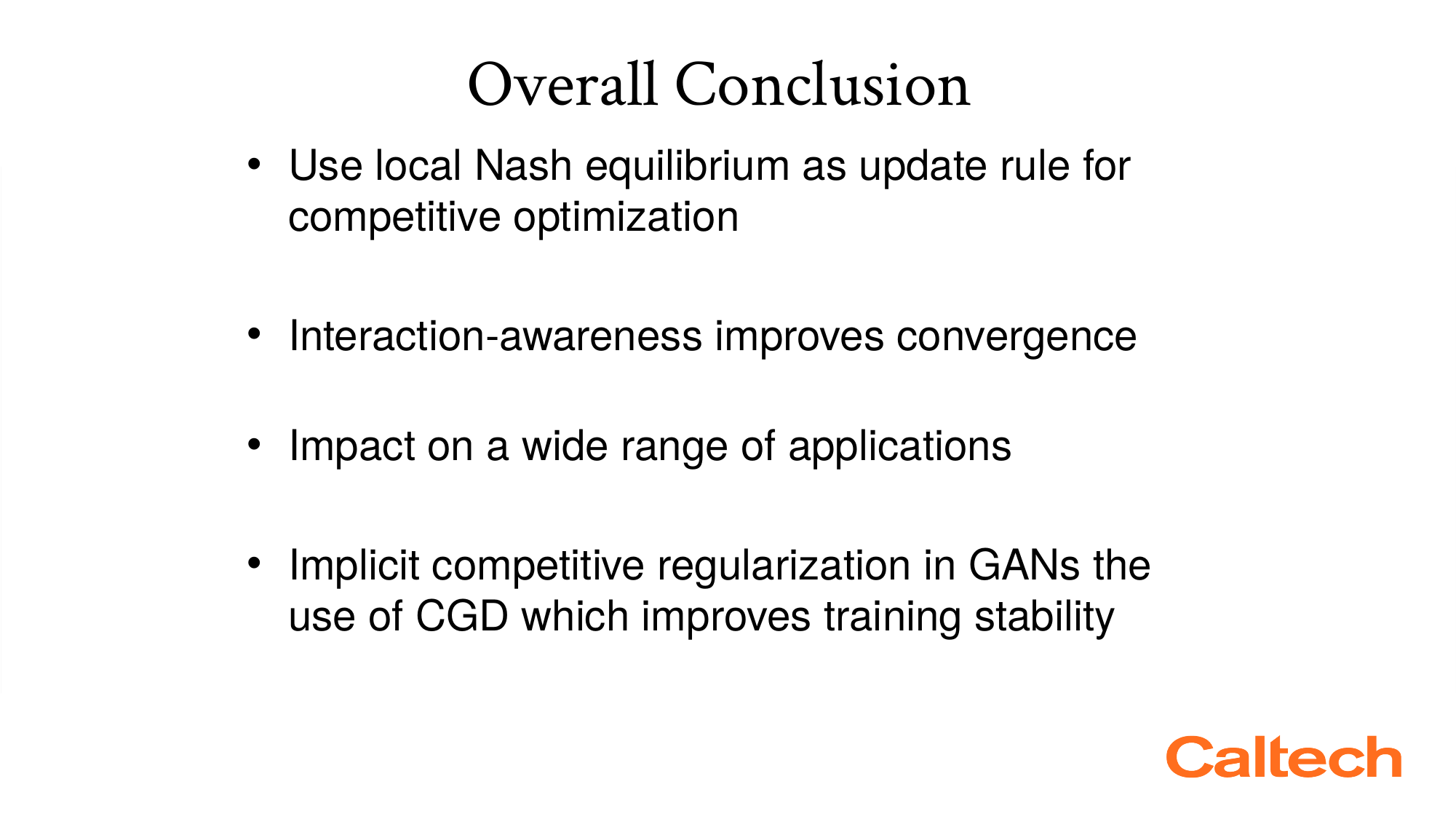

# Overall Conclusion
Use local Nash equilibrium as update rule for competitive optimization

Interaction-awareness improves convergence
Impact on a wide range of applications

Implicit competitive regularization in GANs the use of CGD which improves training stability